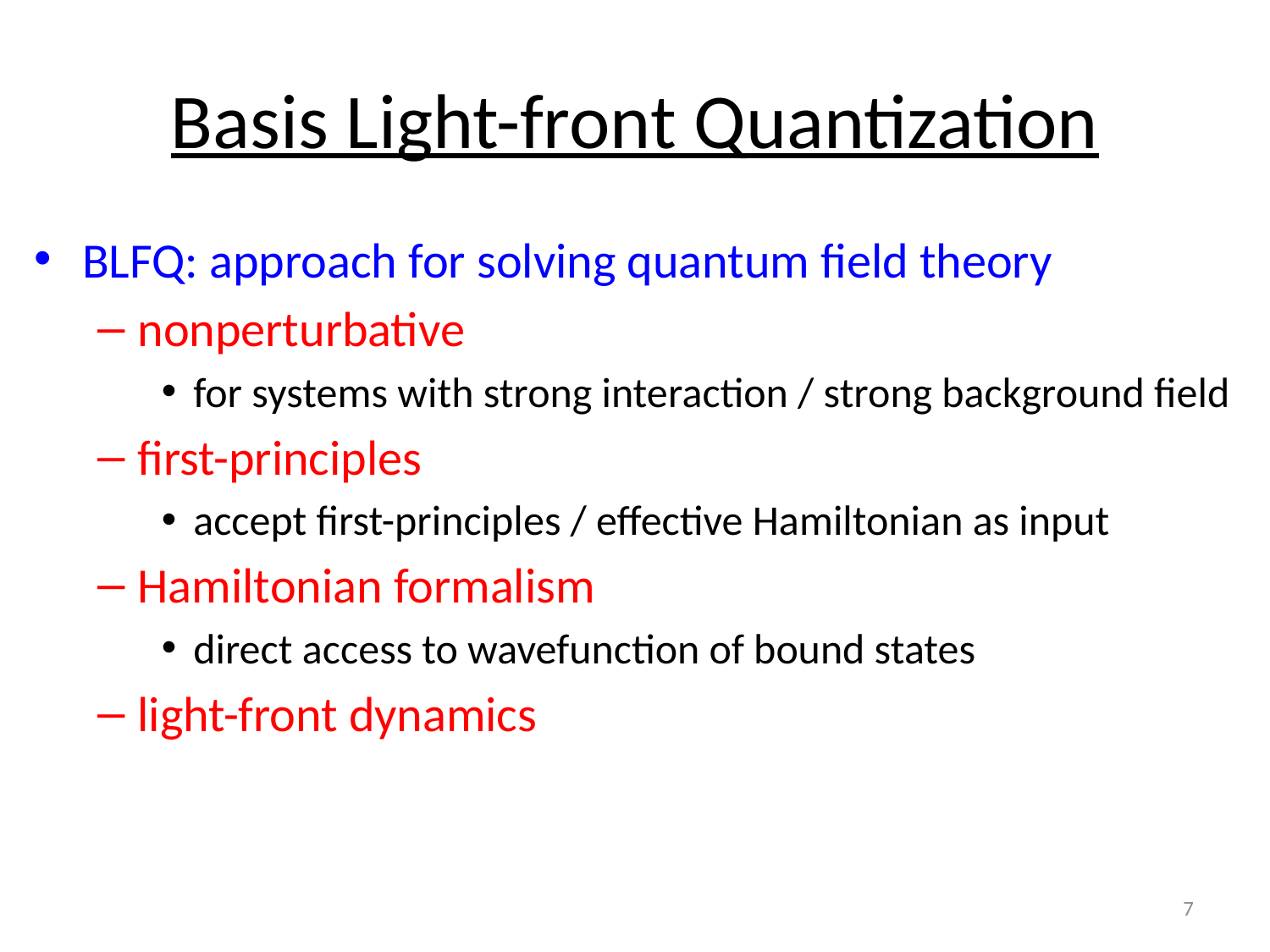

# Basis Light-front Quantization
BLFQ: approach for solving quantum field theory
nonperturbative
for systems with strong interaction / strong background field
first-principles
accept first-principles / effective Hamiltonian as input
Hamiltonian formalism
direct access to wavefunction of bound states
light-front dynamics

7